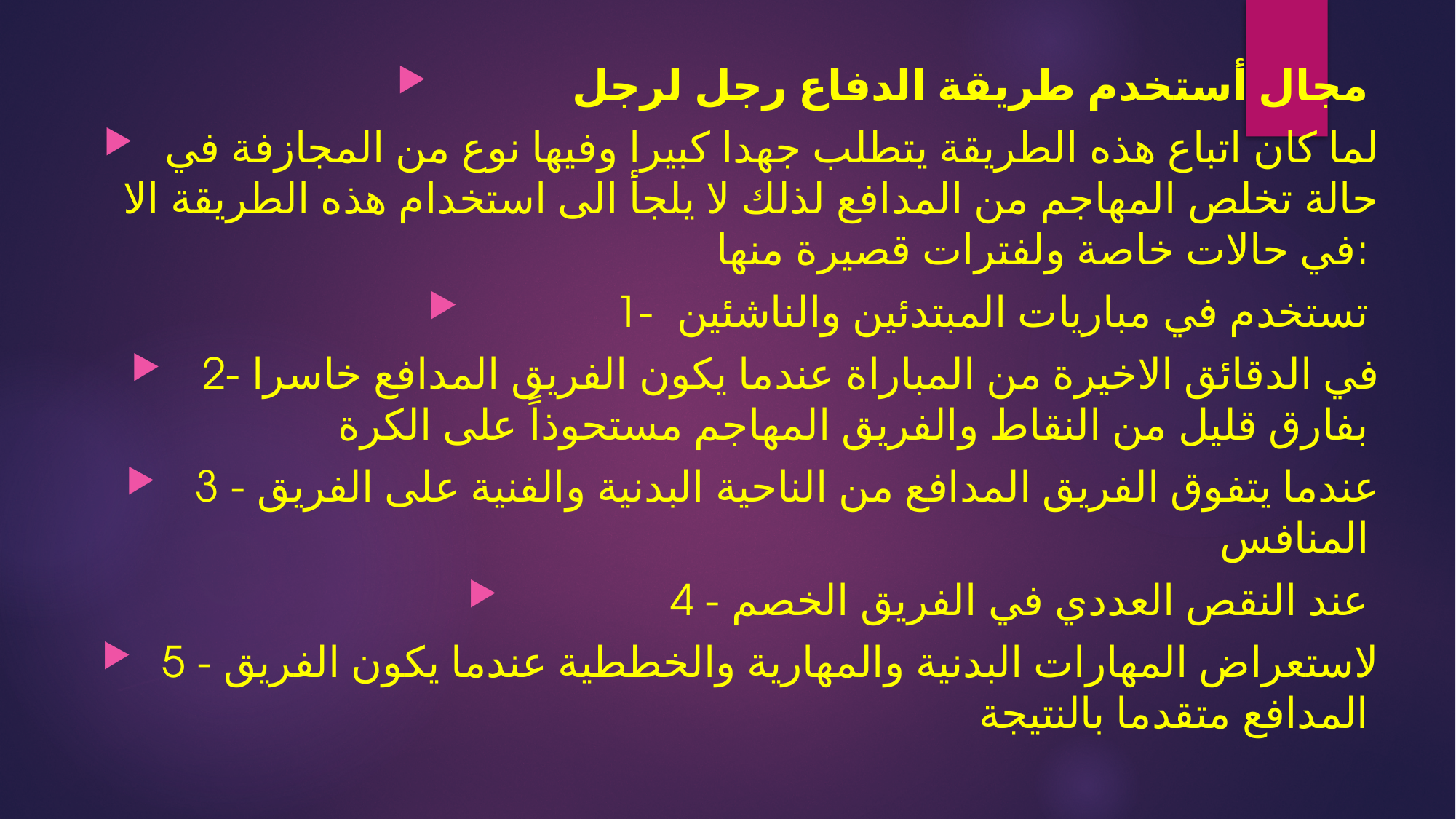

مجال أستخدم طريقة الدفاع رجل لرجل
لما كان اتباع هذه الطريقة يتطلب جهدا كبيرا وفيها نوع من المجازفة في حالة تخلص المهاجم من المدافع لذلك لا يلجأ الى استخدام هذه الطريقة الا في حالات خاصة ولفترات قصيرة منها:
1-  تستخدم في مباريات المبتدئين والناشئين
2- في الدقائق الاخيرة من المباراة عندما يكون الفريق المدافع خاسرا بفارق قليل من النقاط والفريق المهاجم مستحوذاً على الكرة
3 - عندما يتفوق الفريق المدافع من الناحية البدنية والفنية على الفريق المنافس
4 - عند النقص العددي في الفريق الخصم
5 - لاستعراض المهارات البدنية والمهارية والخططية عندما يكون الفريق المدافع متقدما بالنتيجة